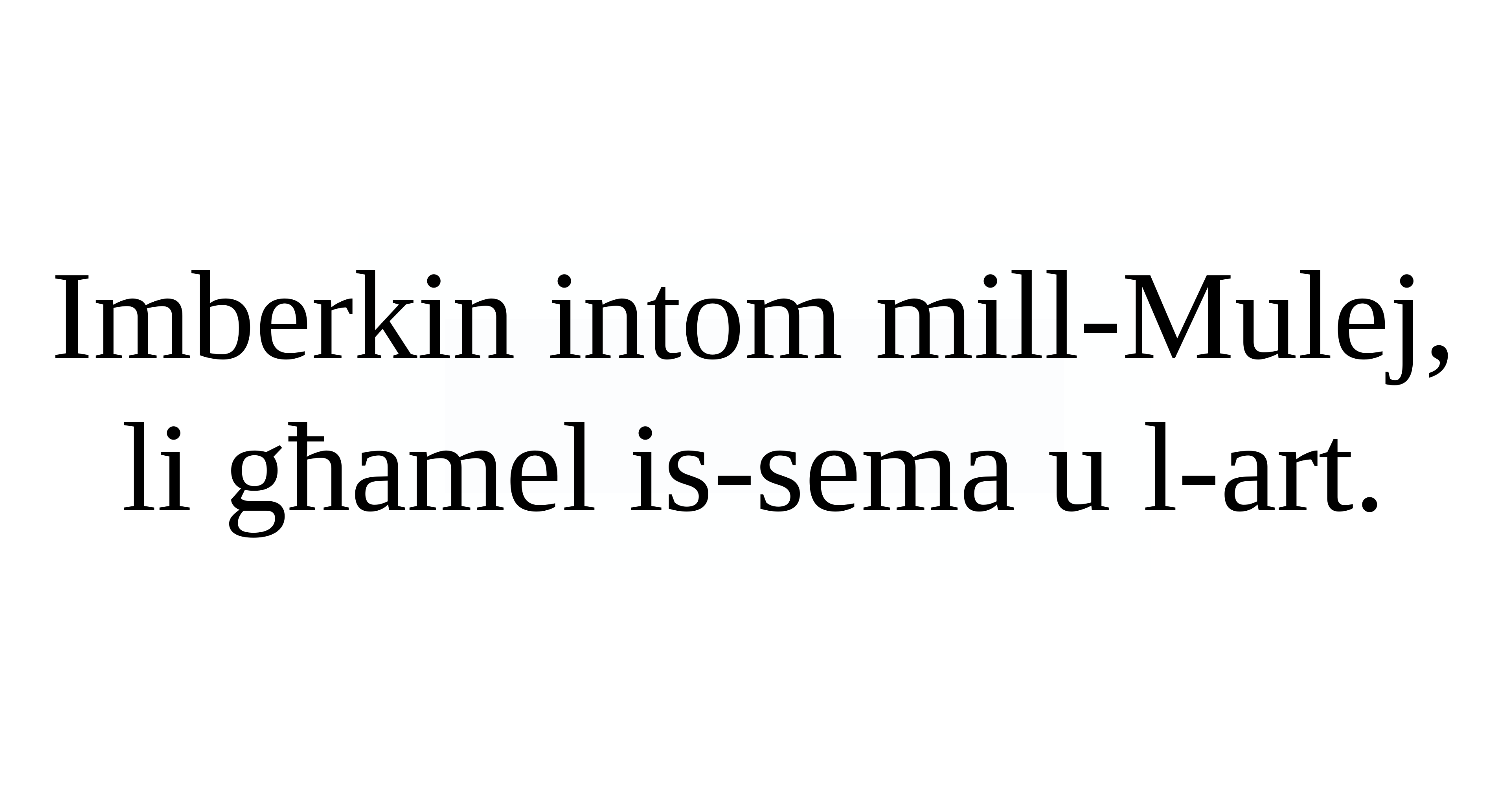

Imberkin intom mill-Mulej,
li għamel is-sema u l-art.